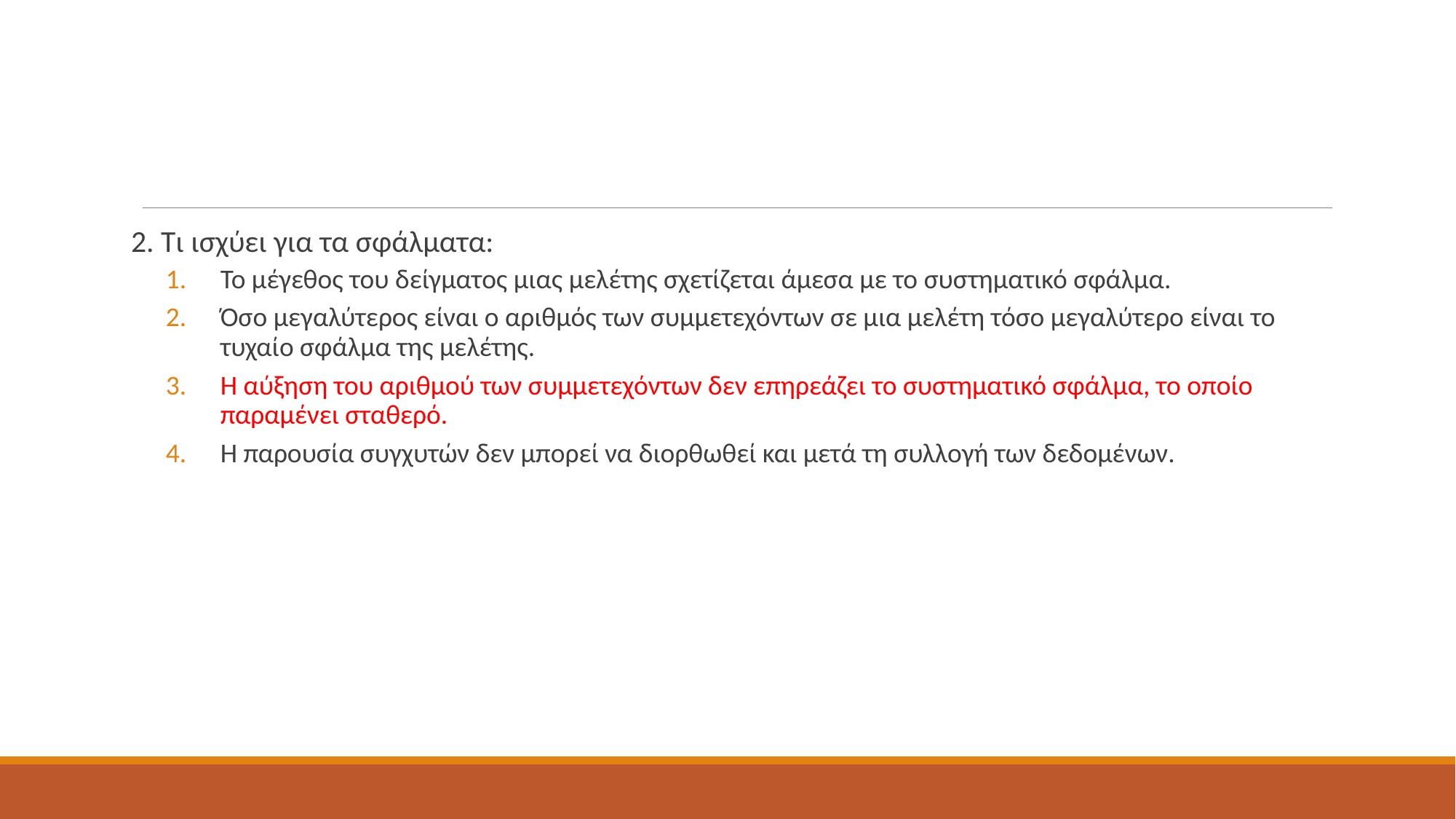

#
2. Τι ισχύει για τα σφάλματα:
Το μέγεθος του δείγματος μιας μελέτης σχετίζεται άμεσα με το συστηματικό σφάλμα.
Όσο μεγαλύτερος είναι ο αριθμός των συμμετεχόντων σε μια μελέτη τόσο μεγαλύτερο είναι το τυχαίο σφάλμα της μελέτης.
Η αύξηση του αριθμού των συμμετεχόντων δεν επηρεάζει το συστηματικό σφάλμα, το οποίο παραμένει σταθερό.
Η παρουσία συγχυτών δεν μπορεί να διορθωθεί και μετά τη συλλογή των δεδομένων.